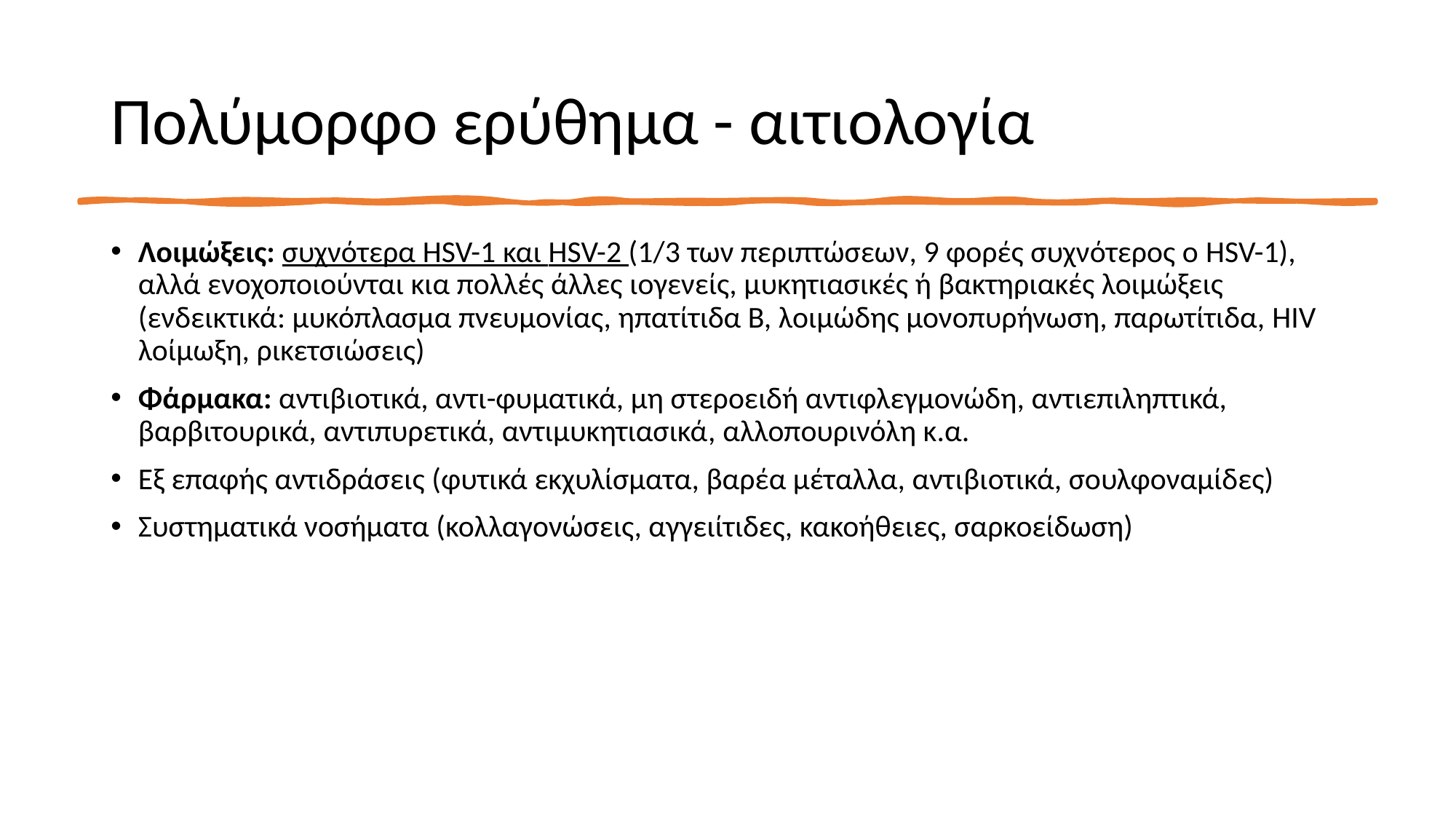

# Πολύμορφο ερύθημα - αιτιολογία

Λοιμώξεις: συχνότερα HSV-1 και HSV-2 (1/3 των περιπτώσεων, 9 φορές συχνότερος ο HSV-1), αλλά ενοχοποιούνται κια πολλές άλλες ιογενείς, μυκητιασικές ή βακτηριακές λοιμώξεις (ενδεικτικά: μυκόπλασμα πνευμονίας, ηπατίτιδα Β, λοιμώδης μονοπυρήνωση, παρωτίτιδα, HIV λοίμωξη, ρικετσιώσεις)
Φάρμακα: αντιβιοτικά, αντι-φυματικά, μη στεροειδή αντιφλεγμονώδη, αντιεπιληπτικά, βαρβιτουρικά, αντιπυρετικά, αντιμυκητιασικά, αλλοπουρινόλη κ.α.
Εξ επαφής αντιδράσεις (φυτικά εκχυλίσματα, βαρέα μέταλλα, αντιβιοτικά, σουλφοναμίδες)
Συστηματικά νοσήματα (κολλαγονώσεις, αγγειίτιδες, κακοήθειες, σαρκοείδωση)